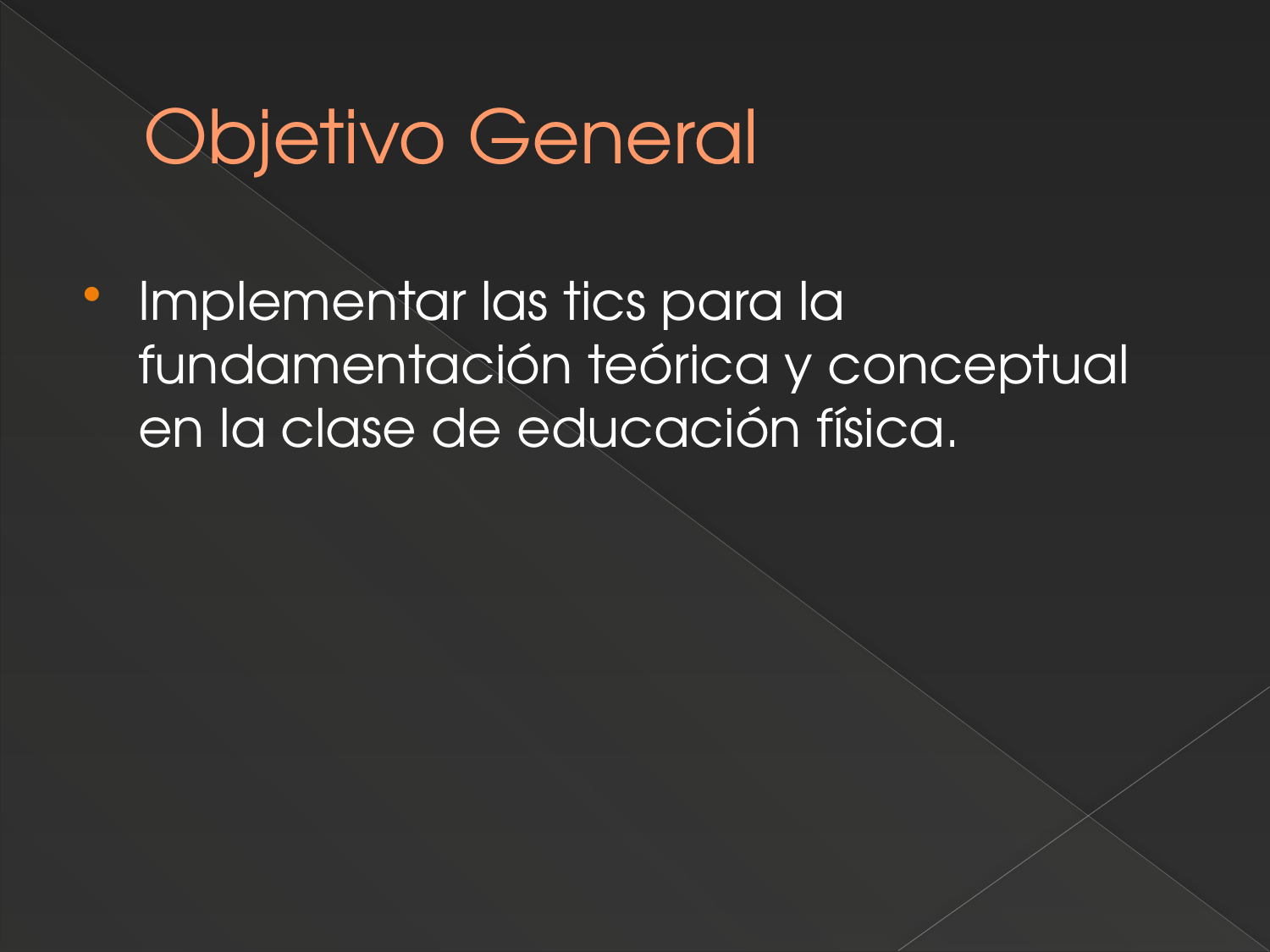

# Objetivo General
Implementar las tics para la fundamentación teórica y conceptual en la clase de educación física.